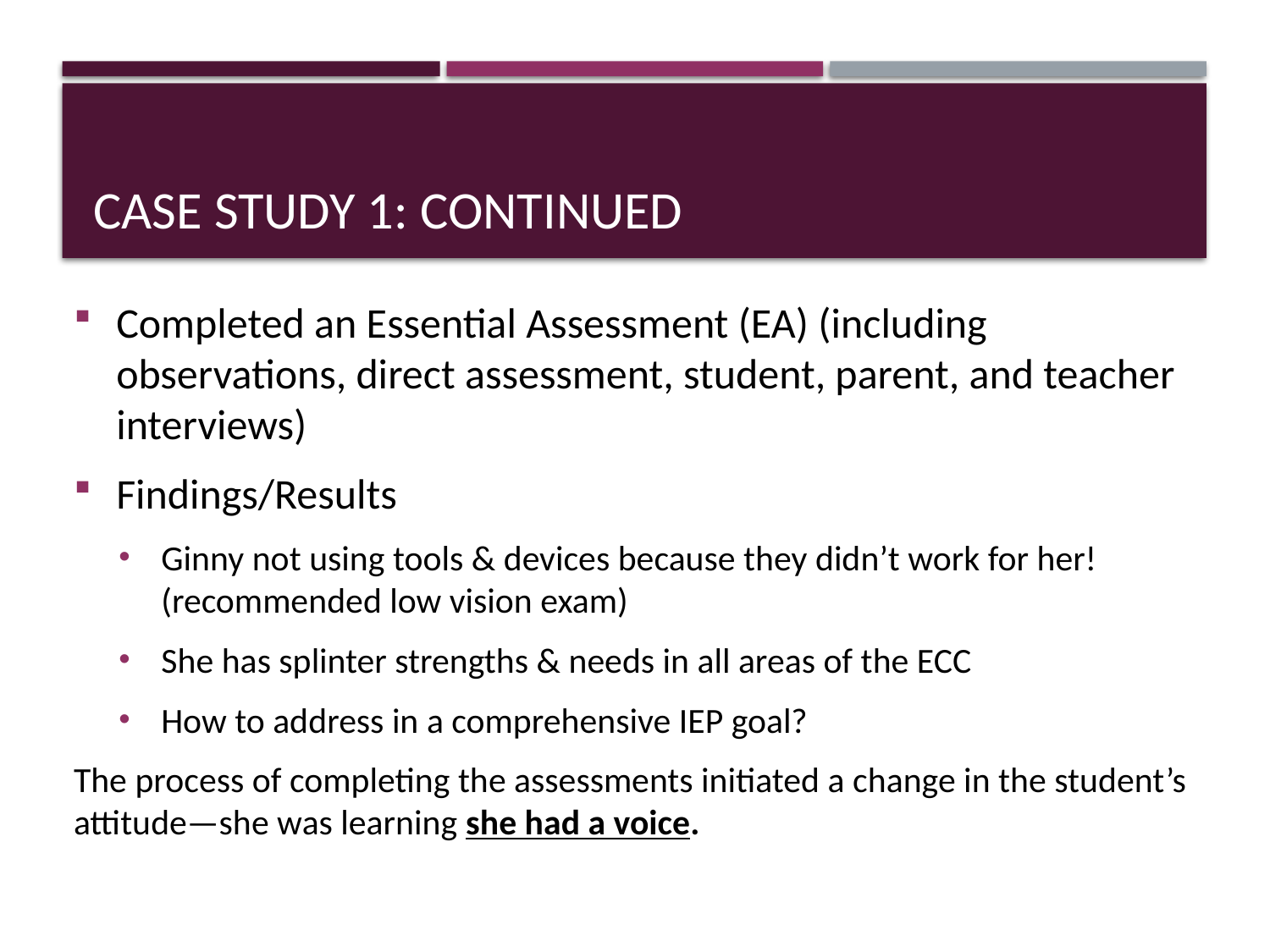

# Case study 1: Continued
Completed an Essential Assessment (EA) (including observations, direct assessment, student, parent, and teacher interviews)
Findings/Results
Ginny not using tools & devices because they didn’t work for her! (recommended low vision exam)
She has splinter strengths & needs in all areas of the ECC
How to address in a comprehensive IEP goal?
The process of completing the assessments initiated a change in the student’s attitude—she was learning she had a voice.